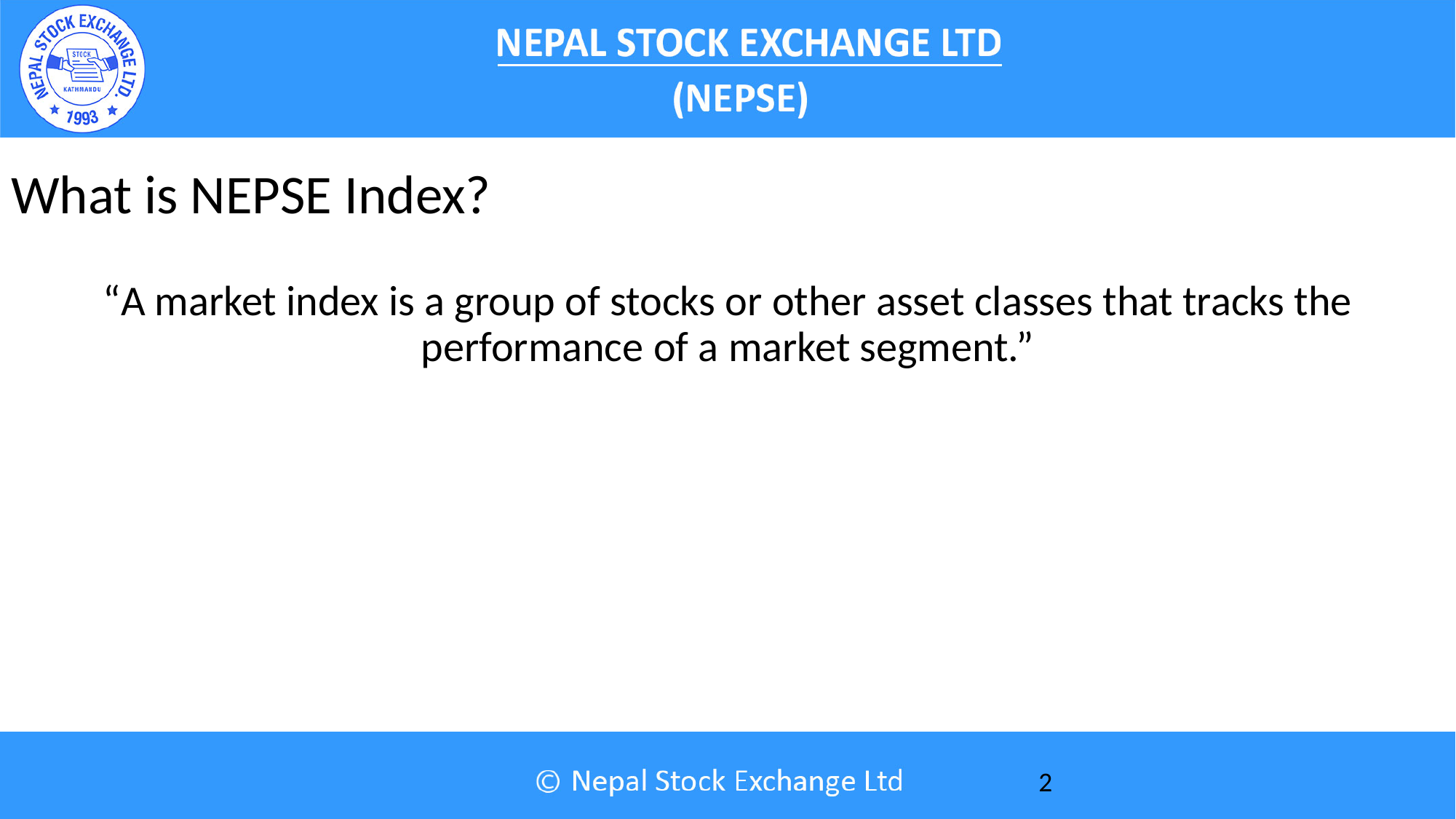

# What is NEPSE Index?
“A market index is a group of stocks or other asset classes that tracks the performance of a market segment.”

2